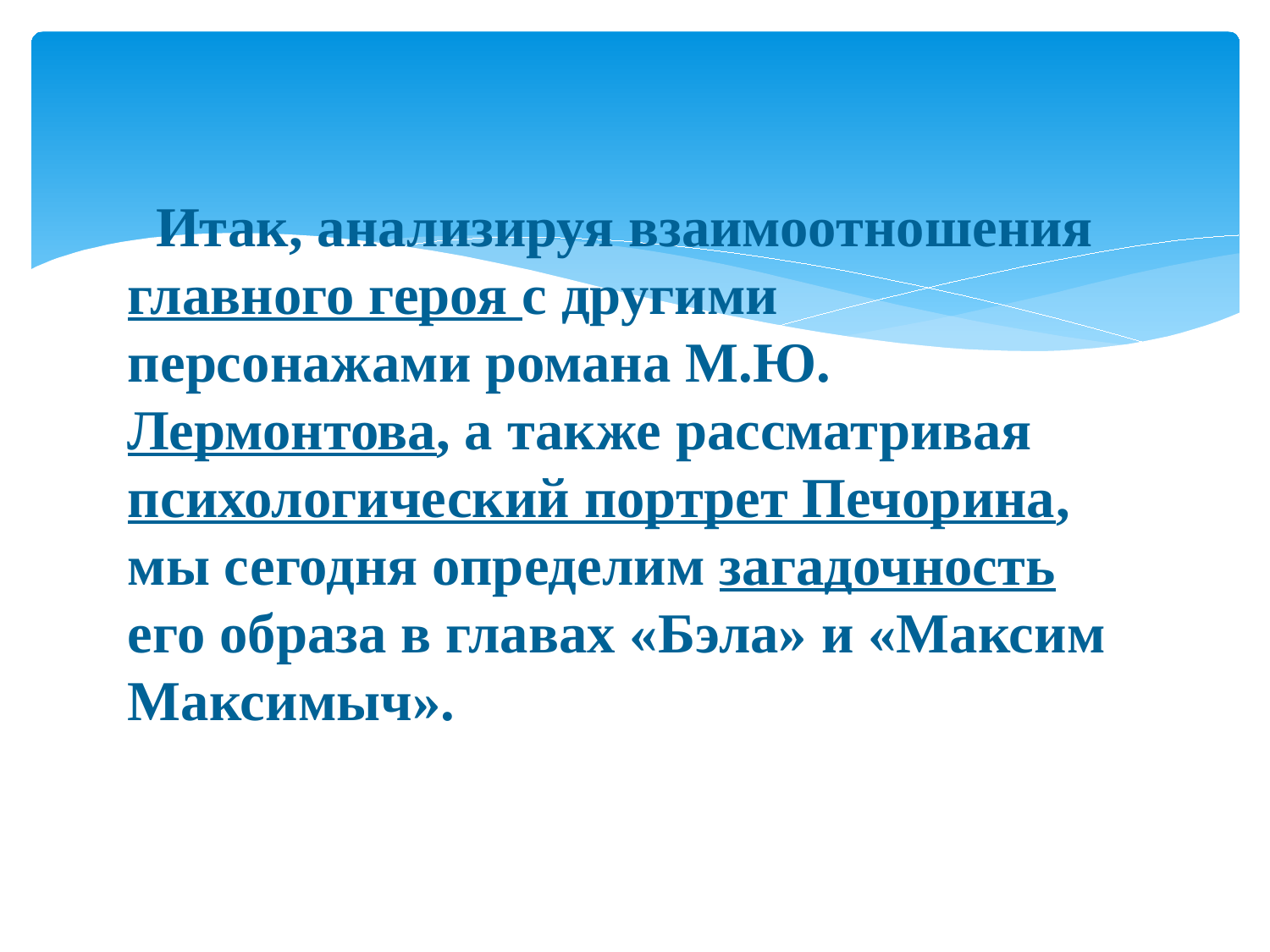

# Итак, анализируя взаимоотношения главного героя с другими персонажами романа М.Ю. Лермонтова, а также рассматривая психологический портрет Печорина, мы сегодня определим загадочность его образа в главах «Бэла» и «Максим Максимыч».